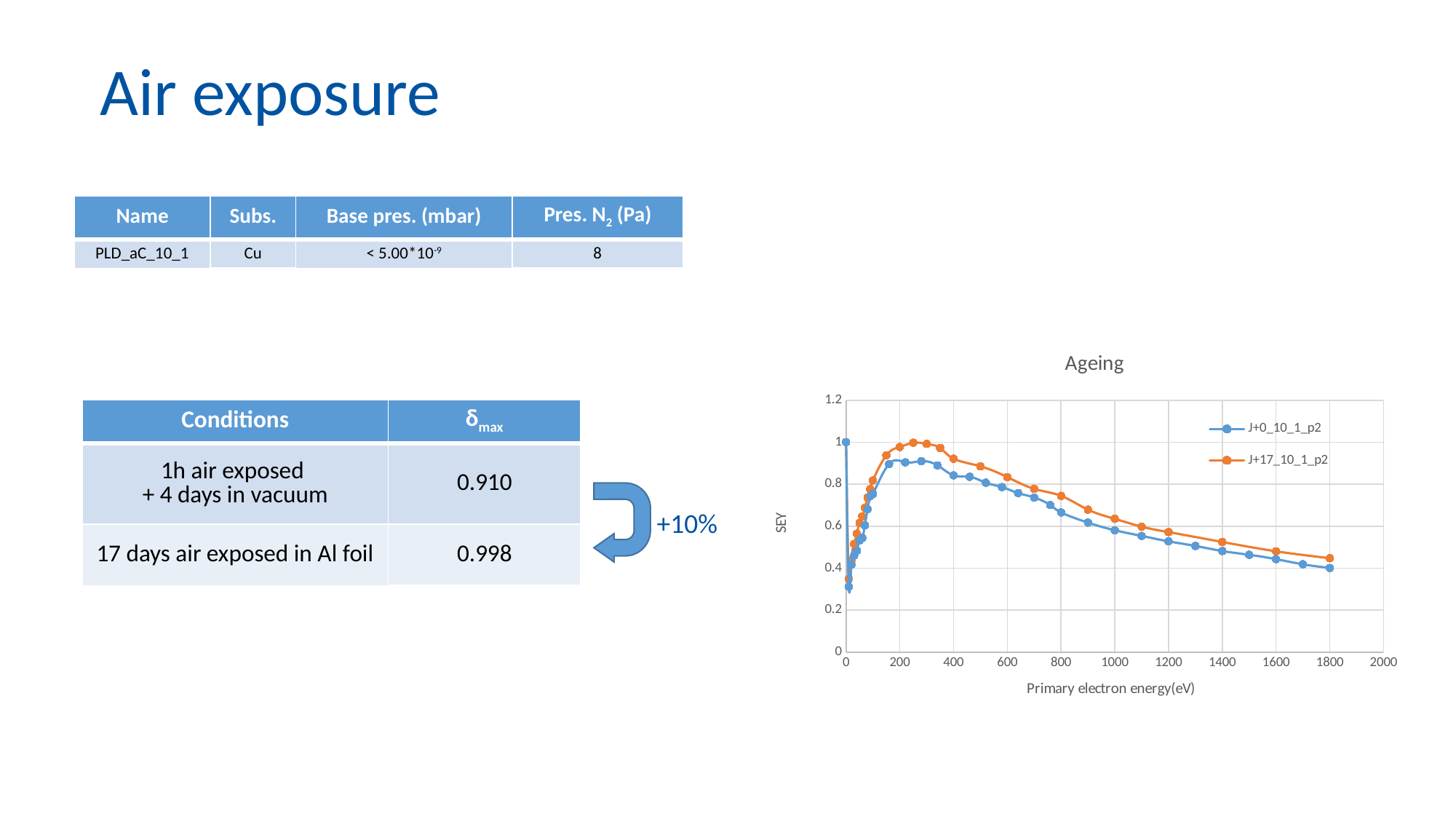

# Air exposure
| Name | Subs. | Base pres. (mbar) | Pres. N2 (Pa) |
| --- | --- | --- | --- |
| PLD\_aC\_10\_1 | Cu | < 5.00\*10-9 | 8 |

### Chart: Ageing

| Category | J+0_10_1_p2 | J+17_10_1_p2 |
|---|---|---|
| Conditions | δmax |
| --- | --- |
| 1h air exposed + 4 days in vacuum | 0.910 |
| 17 days air exposed in Al foil | 0.998 |

+10%